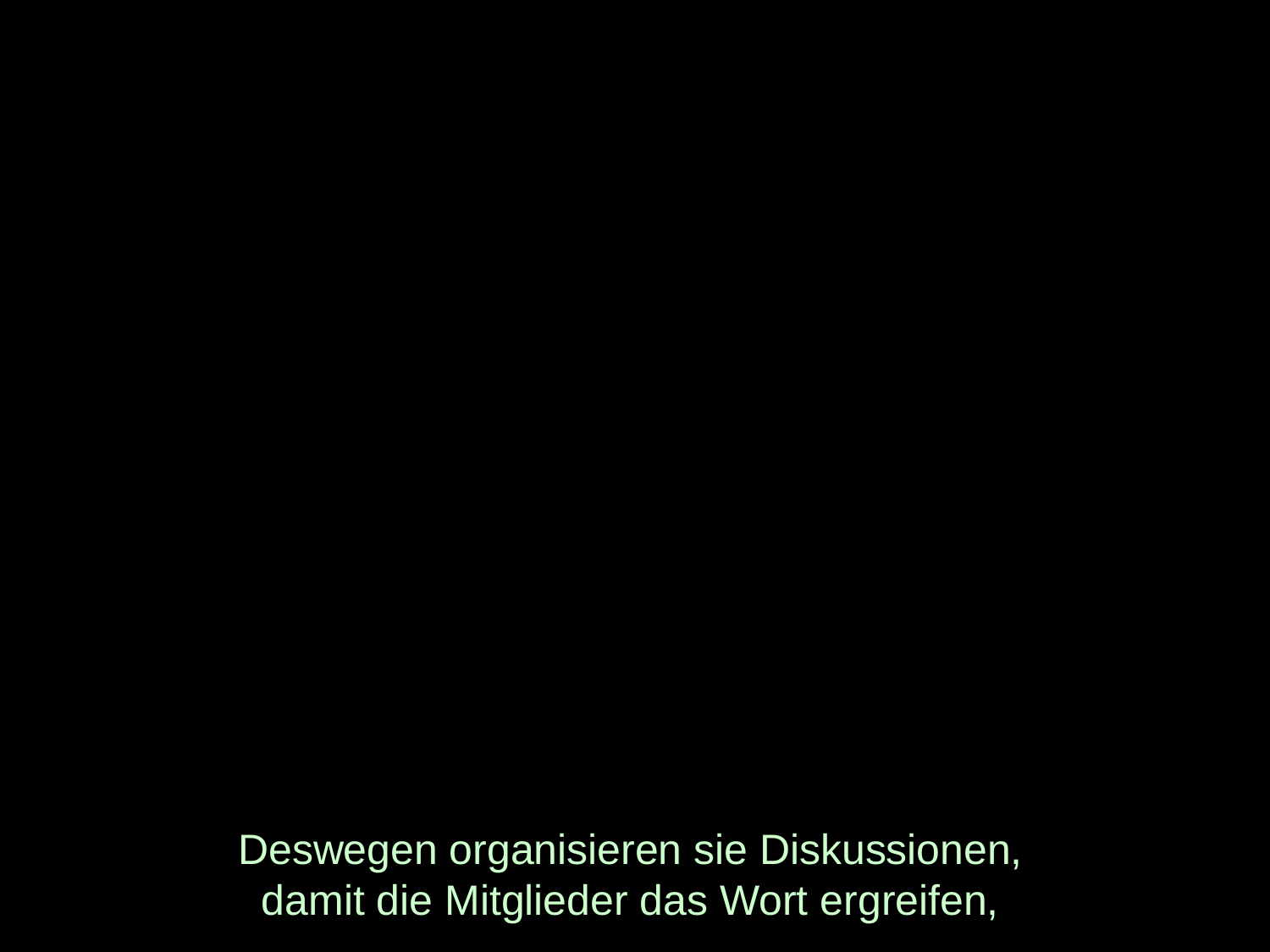

# Deswegen organisieren sie Diskussionen, damit die Mitglieder das Wort ergreifen,